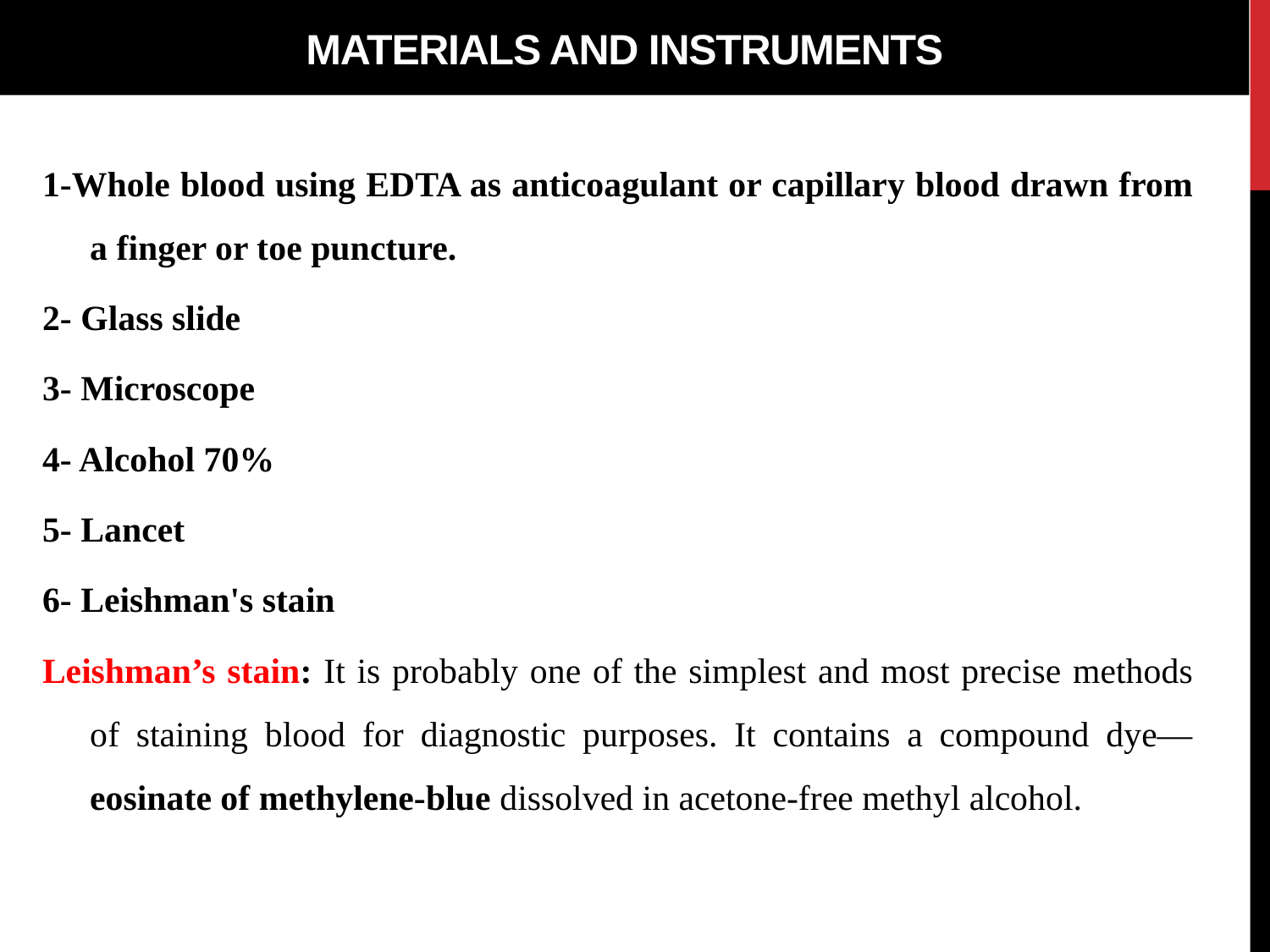

# Materials and instruments
1-Whole blood using EDTA as anticoagulant or capillary blood drawn from a finger or toe puncture.
2- Glass slide
3- Microscope
4- Alcohol 70%
5- Lancet
6- Leishman's stain
Leishman’s stain: It is probably one of the simplest and most precise methods of staining blood for diagnostic purposes. It contains a compound dye—eosinate of methylene-blue dissolved in acetone-free methyl alcohol.